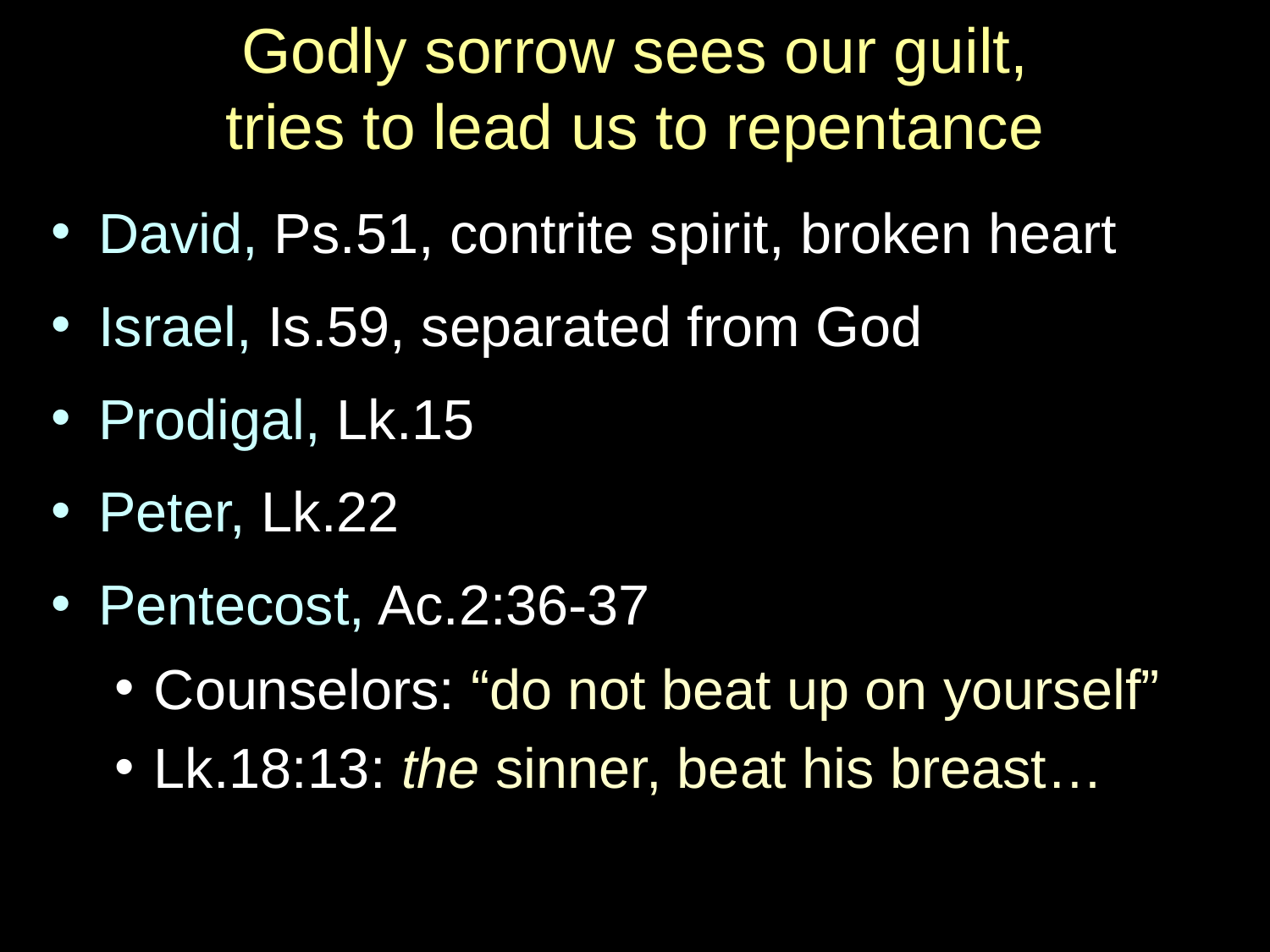

# Godly sorrow sees our guilt, tries to lead us to repentance

David, Ps.51, contrite spirit, broken heart
Israel, Is.59, separated from God
Prodigal, Lk.15
Peter, Lk.22
Pentecost, Ac.2:36-37
Counselors: “do not beat up on yourself”
Lk.18:13: the sinner, beat his breast…